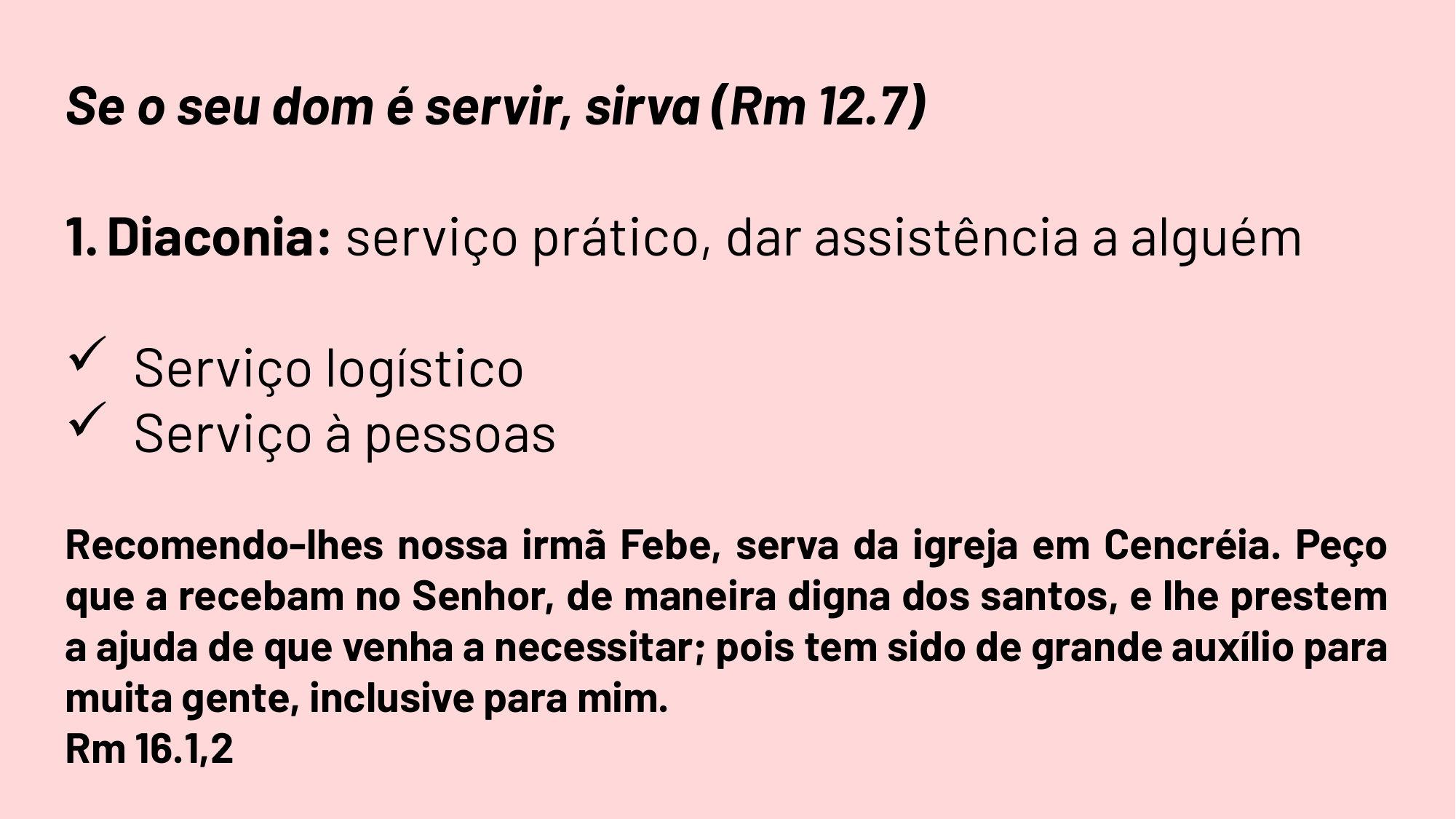

Se o seu dom é servir, sirva (Rm 12.7)

Diaconia: serviço prático, dar assistência a alguém

Serviço logístico
Serviço à pessoas
Recomendo-lhes nossa irmã Febe, serva da igreja em Cencréia. Peço que a recebam no Senhor, de maneira digna dos santos, e lhe prestem a ajuda de que venha a necessitar; pois tem sido de grande auxílio para muita gente, inclusive para mim.
Rm 16.1,2